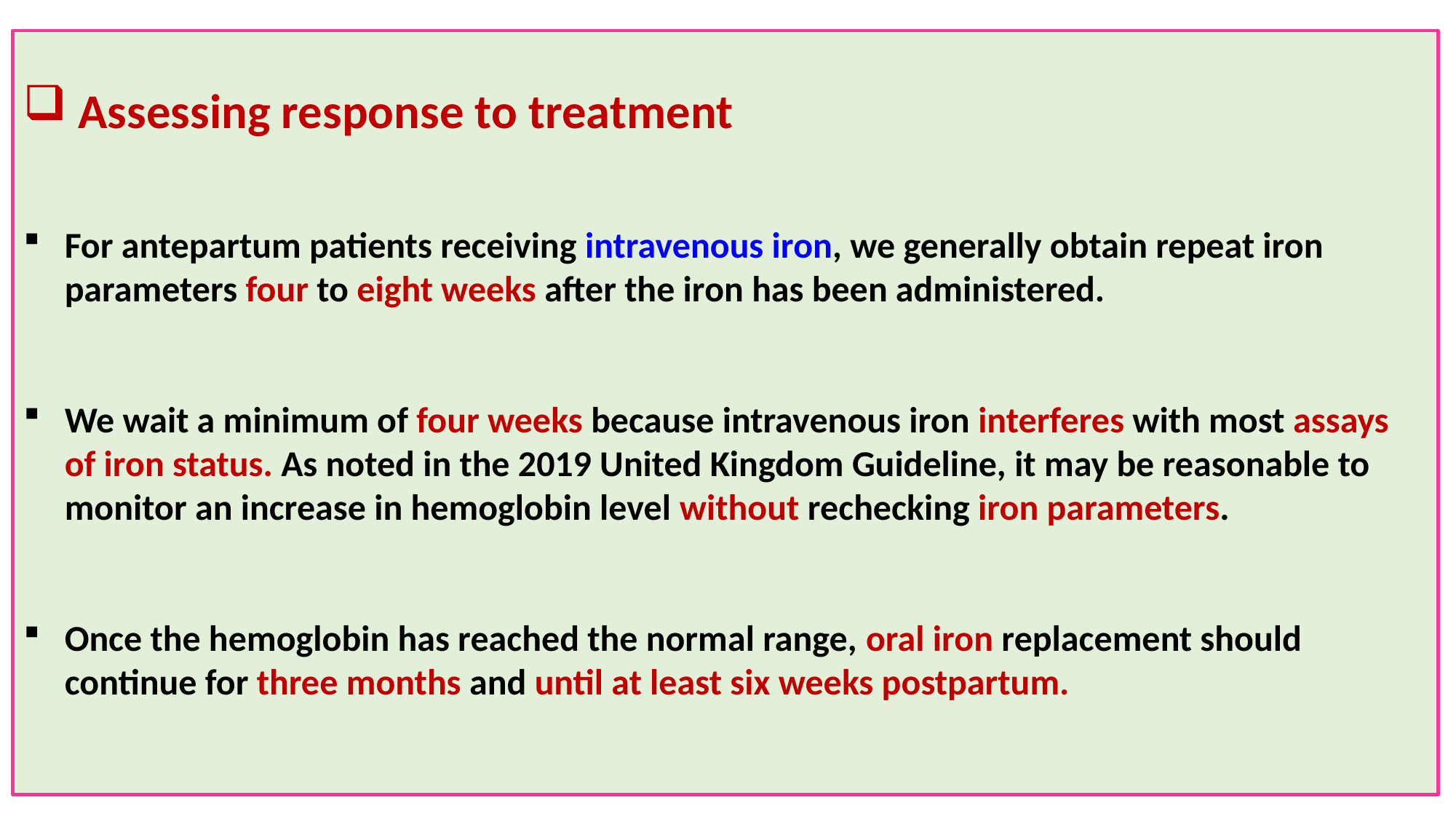

Assessing response to treatment

For antepartum patients receiving intravenous iron, we generally obtain repeat iron parameters four to eight weeks after the iron has been administered.

We wait a minimum of four weeks because intravenous iron interferes with most assays of iron status. As noted in the 2019 United Kingdom Guideline, it may be reasonable to monitor an increase in hemoglobin level without rechecking iron parameters.

Once the hemoglobin has reached the normal range, oral iron replacement should continue for three months and until at least six weeks postpartum.